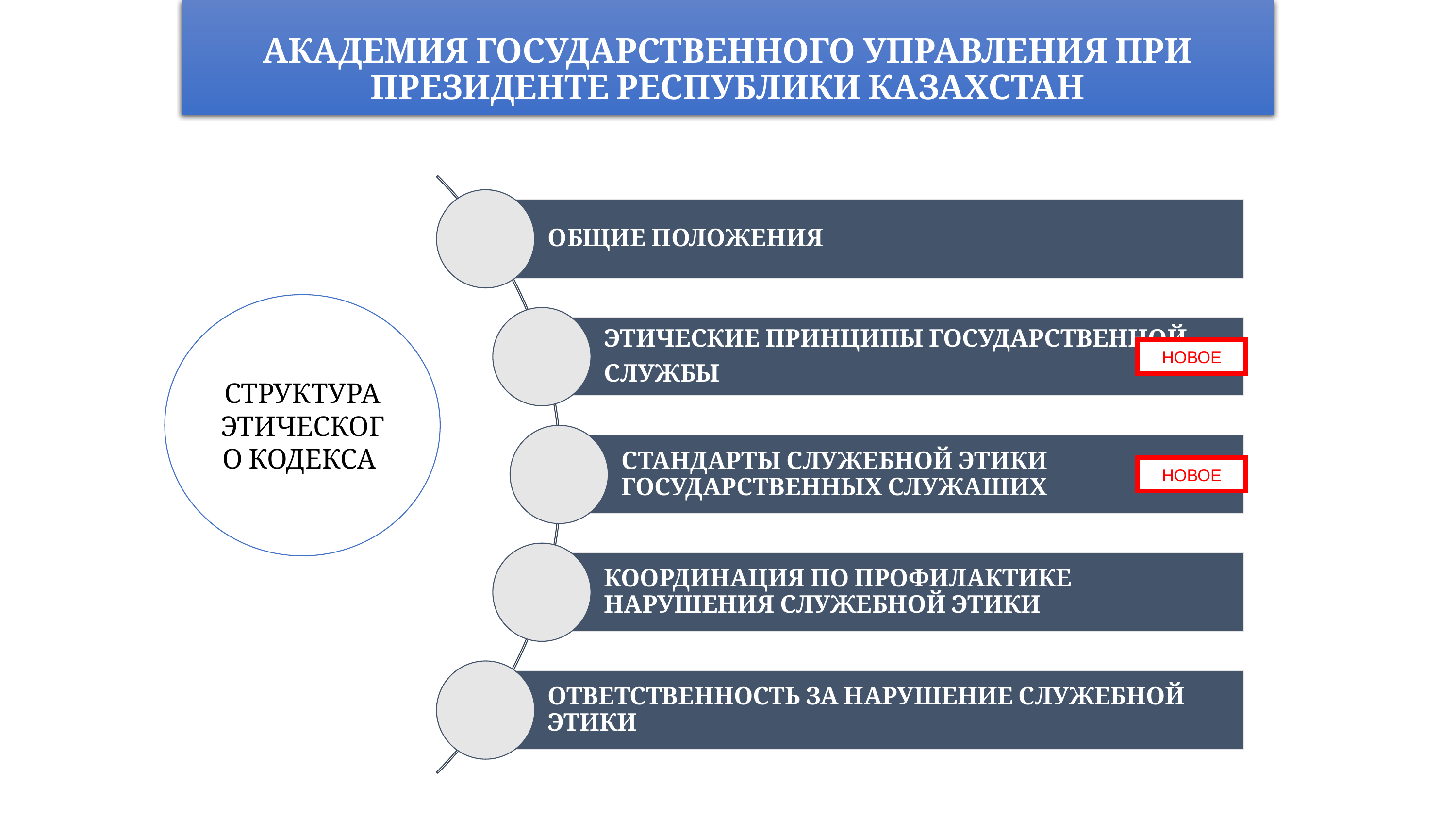

АКАДЕМИЯ ГОСУДАРСТВЕННОГО УПРАВЛЕНИЯ ПРИ ПРЕЗИДЕНТЕ РЕСПУБЛИКИ КАЗАХСТАН

ОБЩИЕ ПОЛОЖЕНИЯ
ЭТИЧЕСКИЕ ПРИНЦИПЫ ГОСУДАРСТВЕННОЙ
СЛУЖБЫ
СТАНДАРТЫ СЛУЖЕБНОЙ ЭТИКИ ГОСУДАРСТВЕННЫХ СЛУЖАШИХ
КООРДИНАЦИЯ ПО ПРОФИЛАКТИКЕ НАРУШЕНИЯ СЛУЖЕБНОЙ ЭТИКИ
ОТВЕТСТВЕННОСТЬ ЗА НАРУШЕНИЕ СЛУЖЕБНОЙ ЭТИКИ
СТРУКТУРА ЭТИЧЕСКОГО КОДЕКСА
НОВОЕ
НОВОЕ